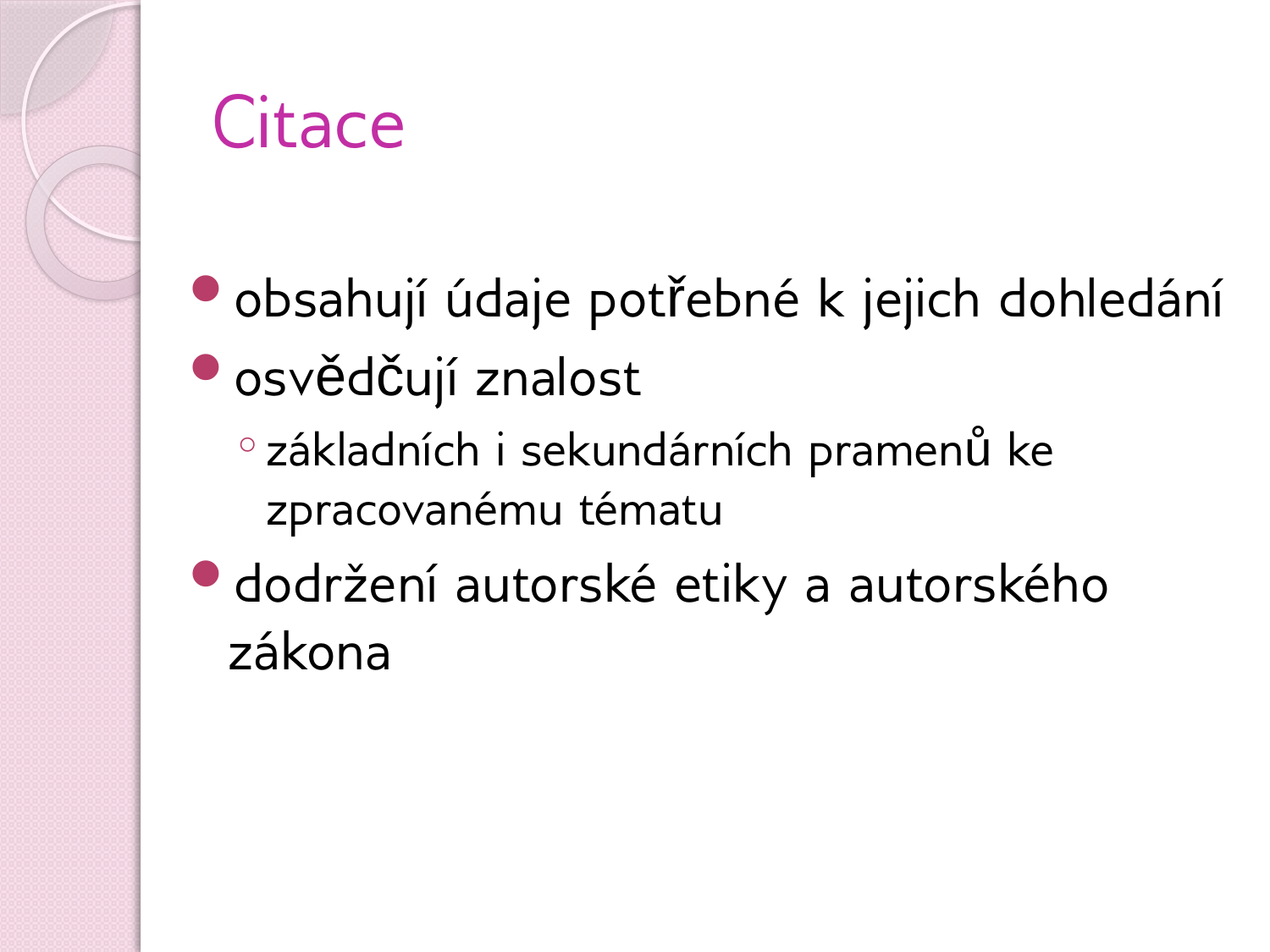

# Citace

obsahují údaje potřebné k jejich dohledání
osvědčují znalost
základních i sekundárních pramenů ke zpracovanému tématu
dodržení autorské etiky a autorského zákona